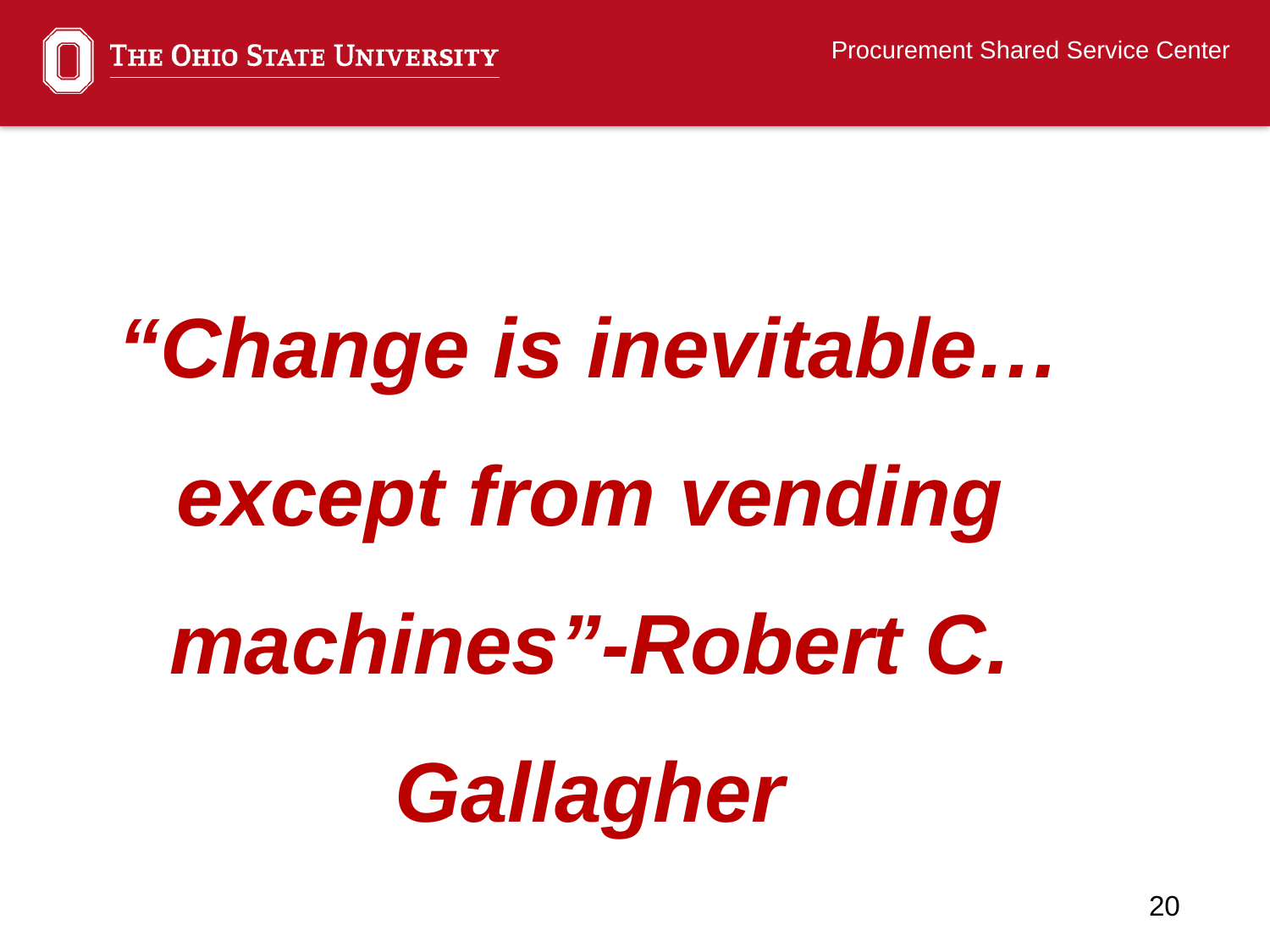

“Change is inevitable…except from vending machines”-Robert C. Gallagher